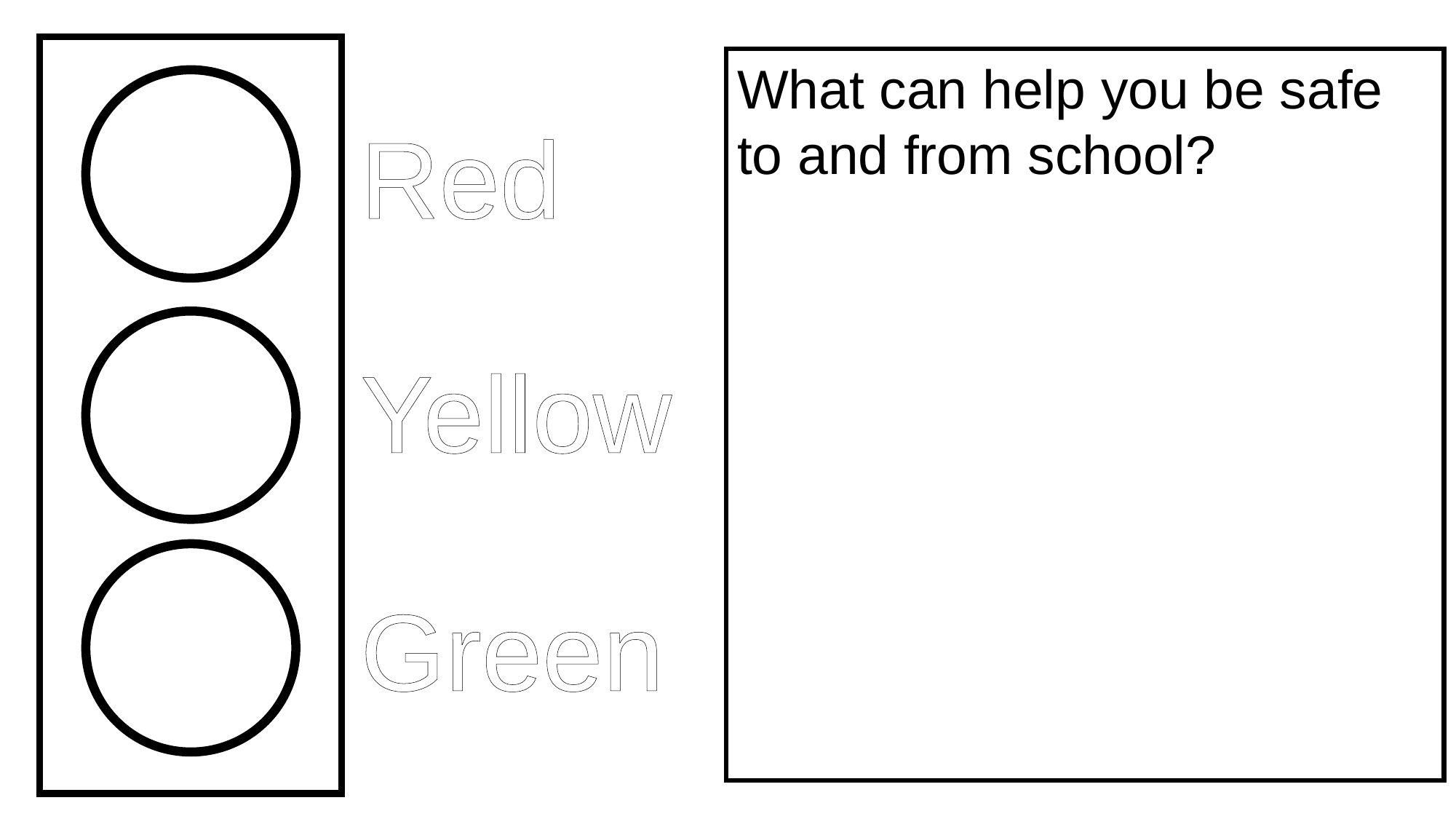

What can help you be safe to and from school?

Red

Yellow

Green